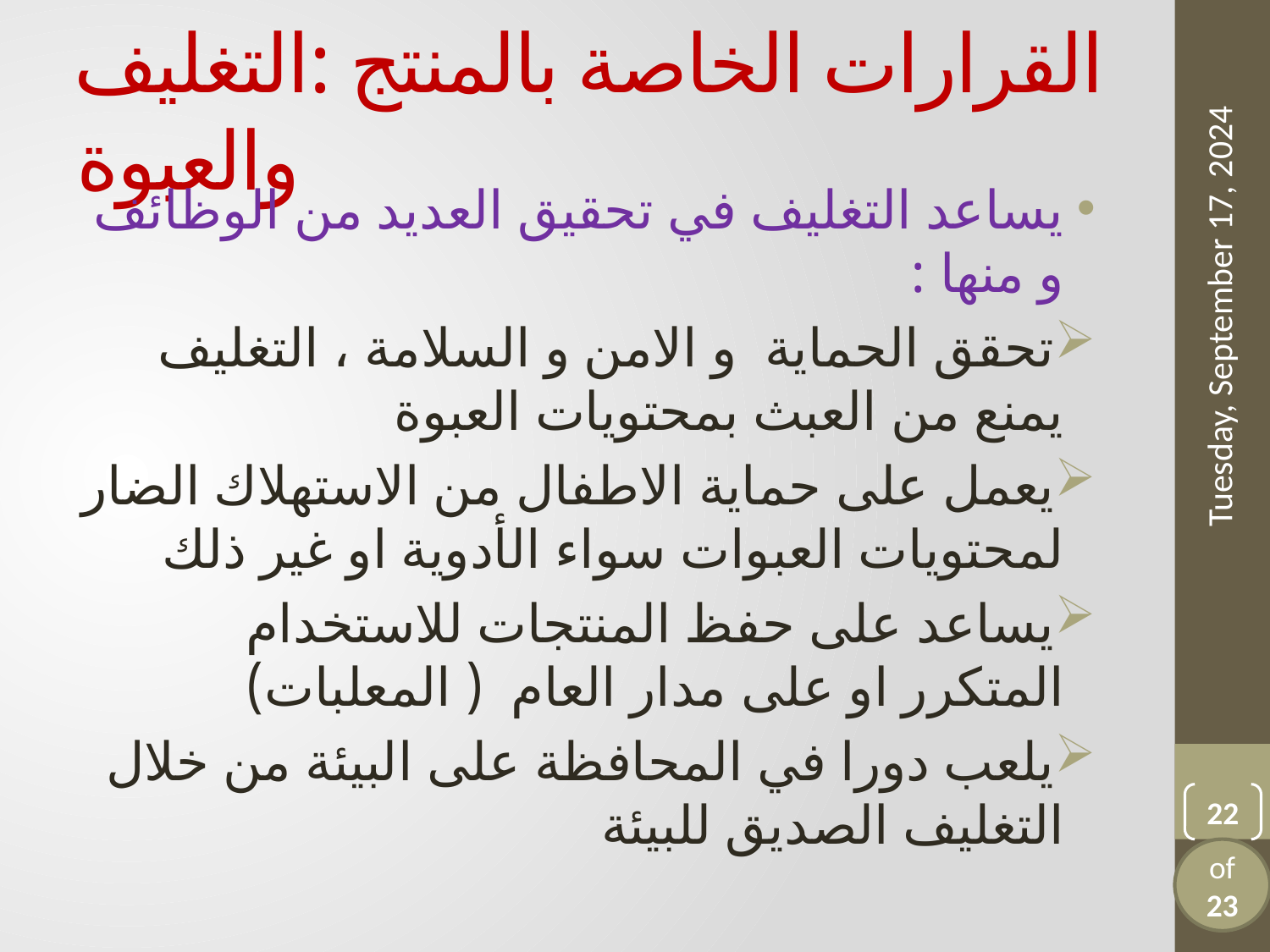

# القرارات الخاصة بالمنتج :التغليف والعبوة
يساعد التغليف في تحقيق العديد من الوظائف  و منها :
تحقق الحماية  و الامن و السلامة ، التغليف يمنع من العبث بمحتويات العبوة
يعمل على حماية الاطفال من الاستهلاك الضار لمحتويات العبوات سواء الأدوية او غير ذلك
يساعد على حفظ المنتجات للاستخدام المتكرر او على مدار العام  ( المعلبات)
يلعب دورا في المحافظة على البيئة من خلال التغليف الصديق للبيئة
Tuesday, September 17, 2024
22